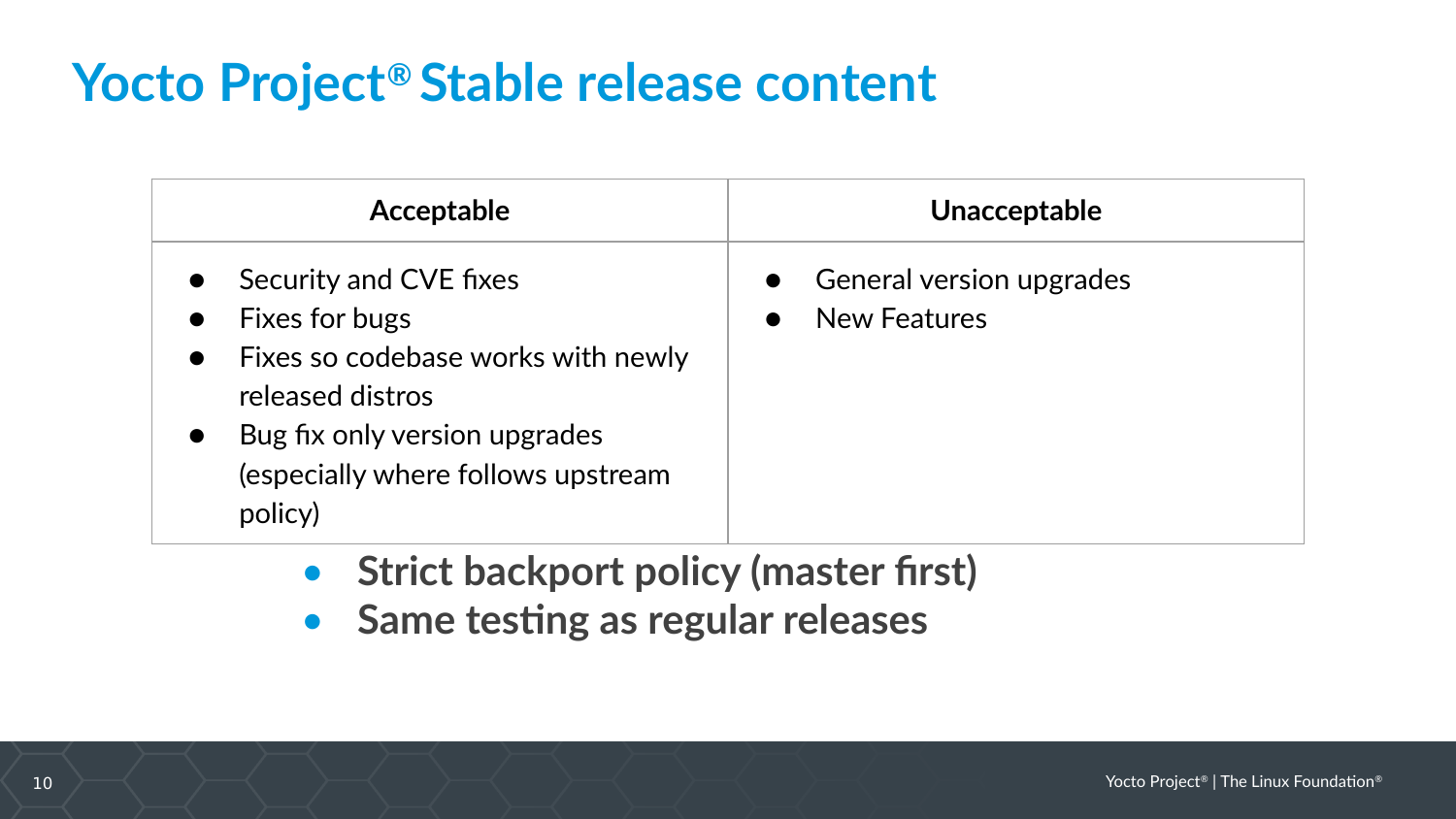

# Yocto Project®️ Stable release content
| Acceptable | Unacceptable |
| --- | --- |
| Security and CVE fixes Fixes for bugs Fixes so codebase works with newly released distros Bug fix only version upgrades (especially where follows upstream policy) | General version upgrades New Features |
Strict backport policy (master first)
Same testing as regular releases